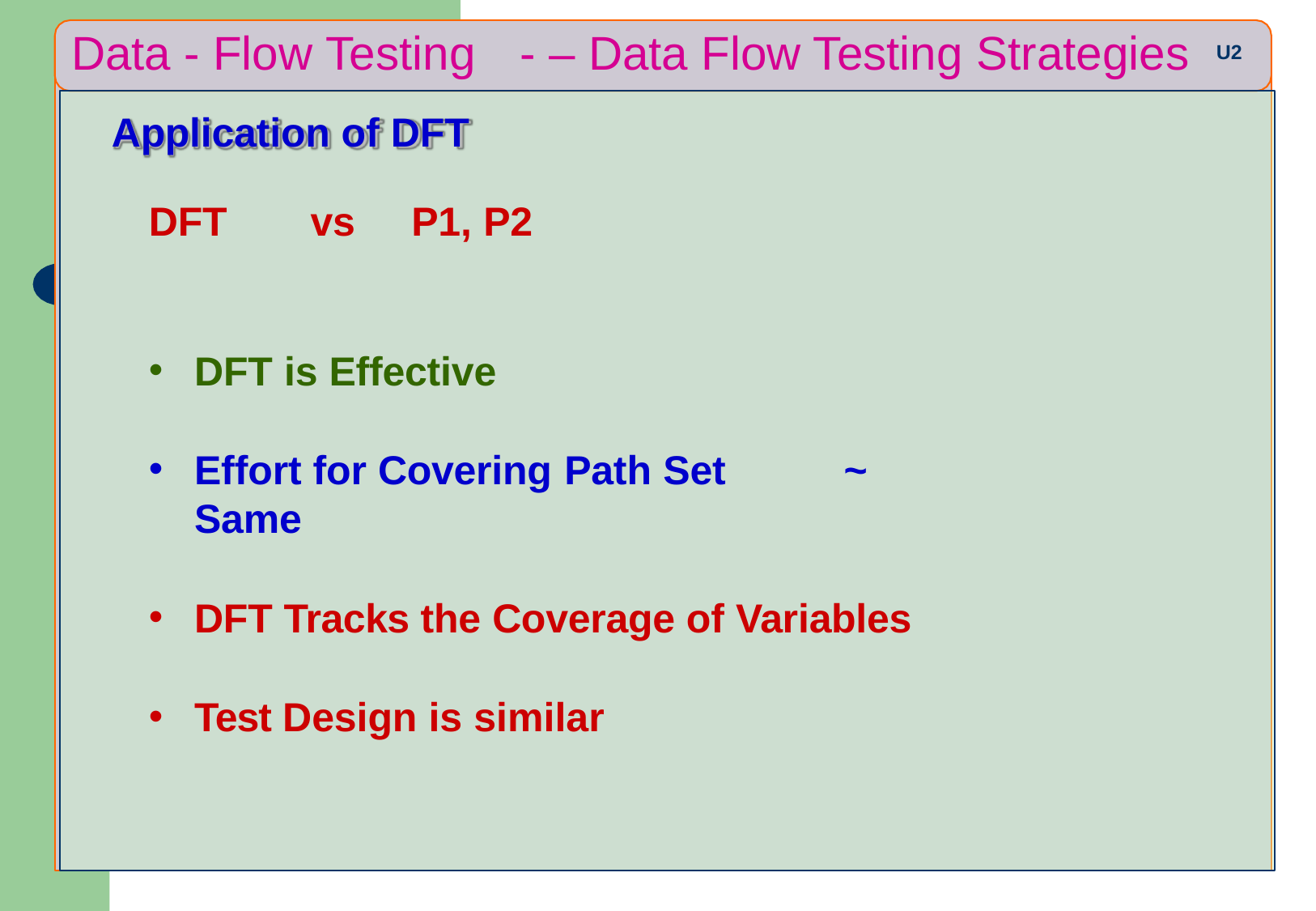

# Data - Flow Testing
- – Data Flow Testing Strategies
U2

Application of DFT
DFT	vs	P1, P2

DFT is Effective

Effort for Covering Path Set	~	Same

DFT Tracks the Coverage of Variables

Test Design is similar